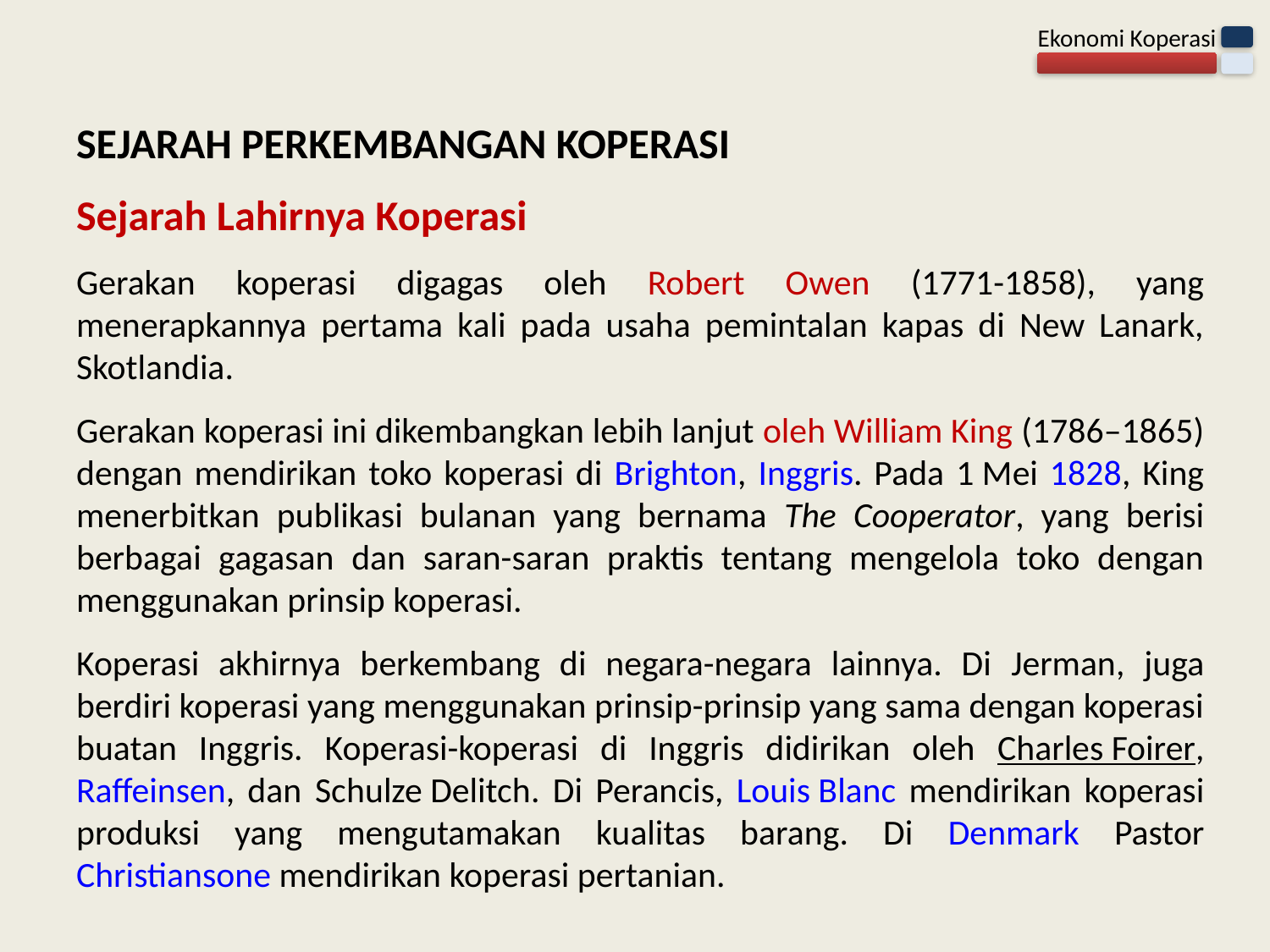

SEJARAH PERKEMBANGAN KOPERASI
Sejarah Lahirnya Koperasi
Gerakan koperasi digagas oleh Robert Owen (1771-1858), yang menerapkannya pertama kali pada usaha pemintalan kapas di New Lanark, Skotlandia.
Gerakan koperasi ini dikembangkan lebih lanjut oleh William King (1786–1865) dengan mendirikan toko koperasi di Brighton, Inggris. Pada 1 Mei 1828, King menerbitkan publikasi bulanan yang bernama The Cooperator, yang berisi berbagai gagasan dan saran-saran praktis tentang mengelola toko dengan menggunakan prinsip koperasi.
Koperasi akhirnya berkembang di negara-negara lainnya. Di Jerman, juga berdiri koperasi yang menggunakan prinsip-prinsip yang sama dengan koperasi buatan Inggris. Koperasi-koperasi di Inggris didirikan oleh Charles Foirer, Raffeinsen, dan Schulze Delitch. Di Perancis, Louis Blanc mendirikan koperasi produksi yang mengutamakan kualitas barang. Di Denmark Pastor Christiansone mendirikan koperasi pertanian.